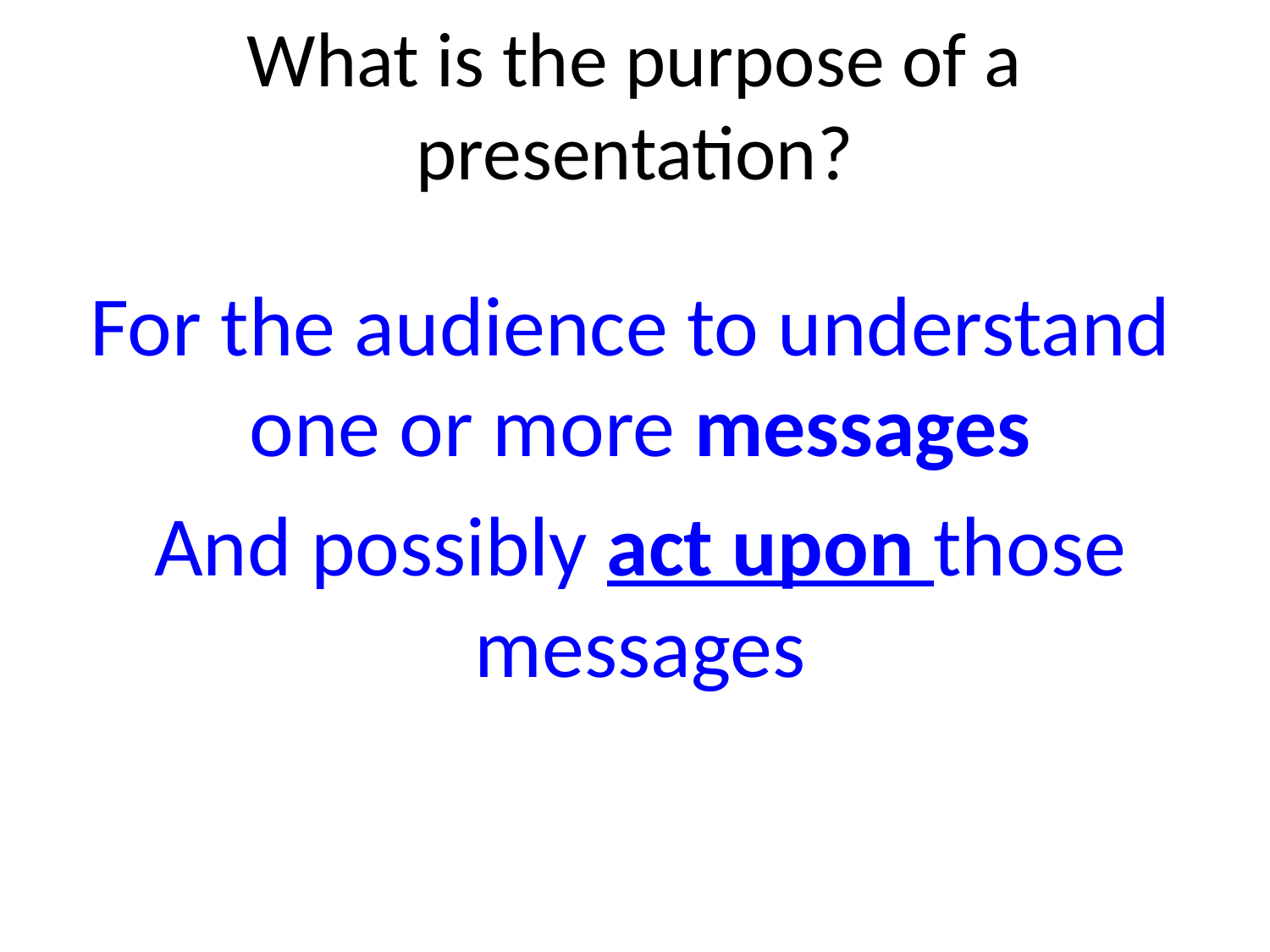

# What is the purpose of a presentation?
For the audience to understand
one or more messages
And possibly act upon those messages